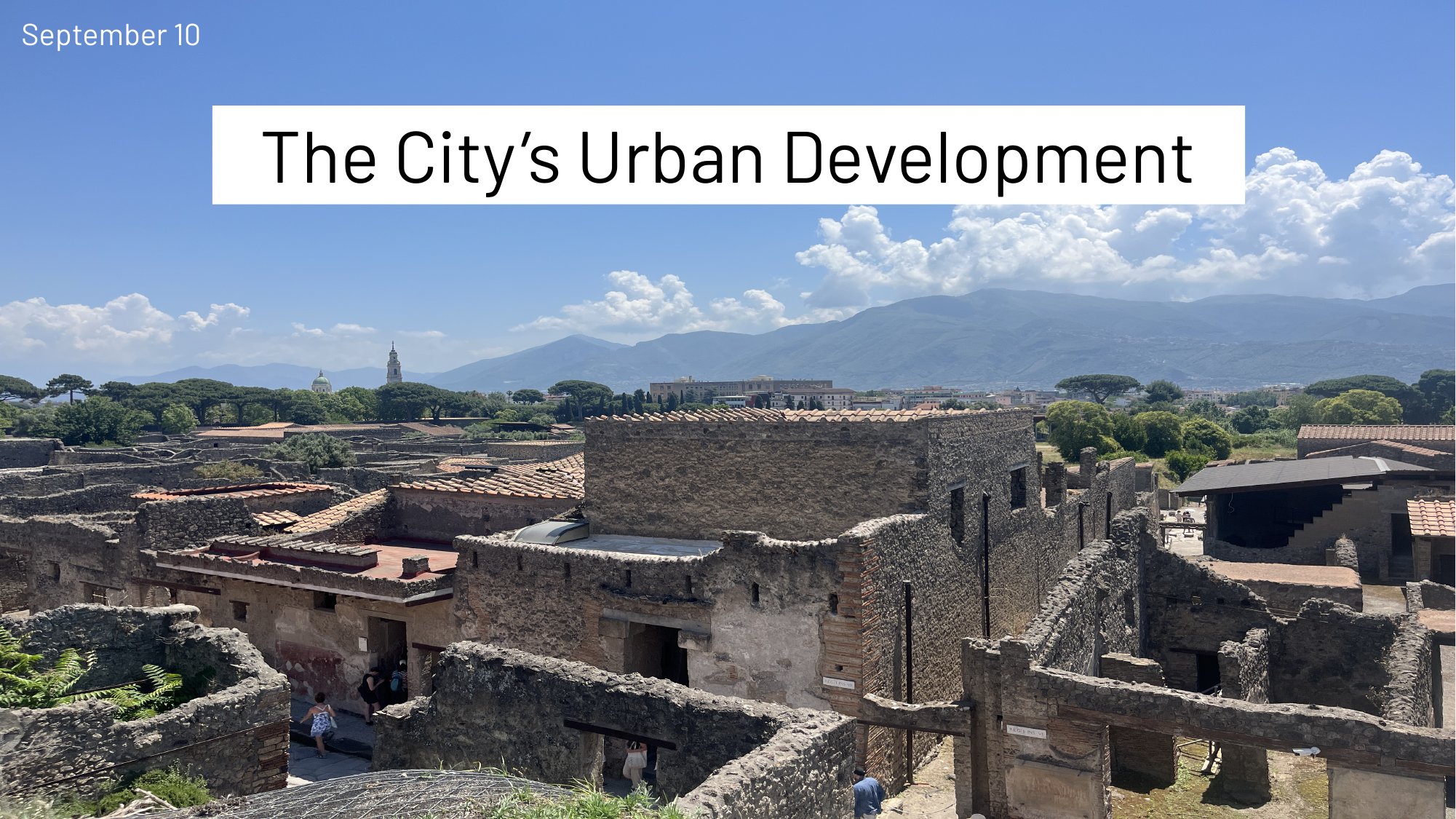

September 10
# The City’s Urban Development
1